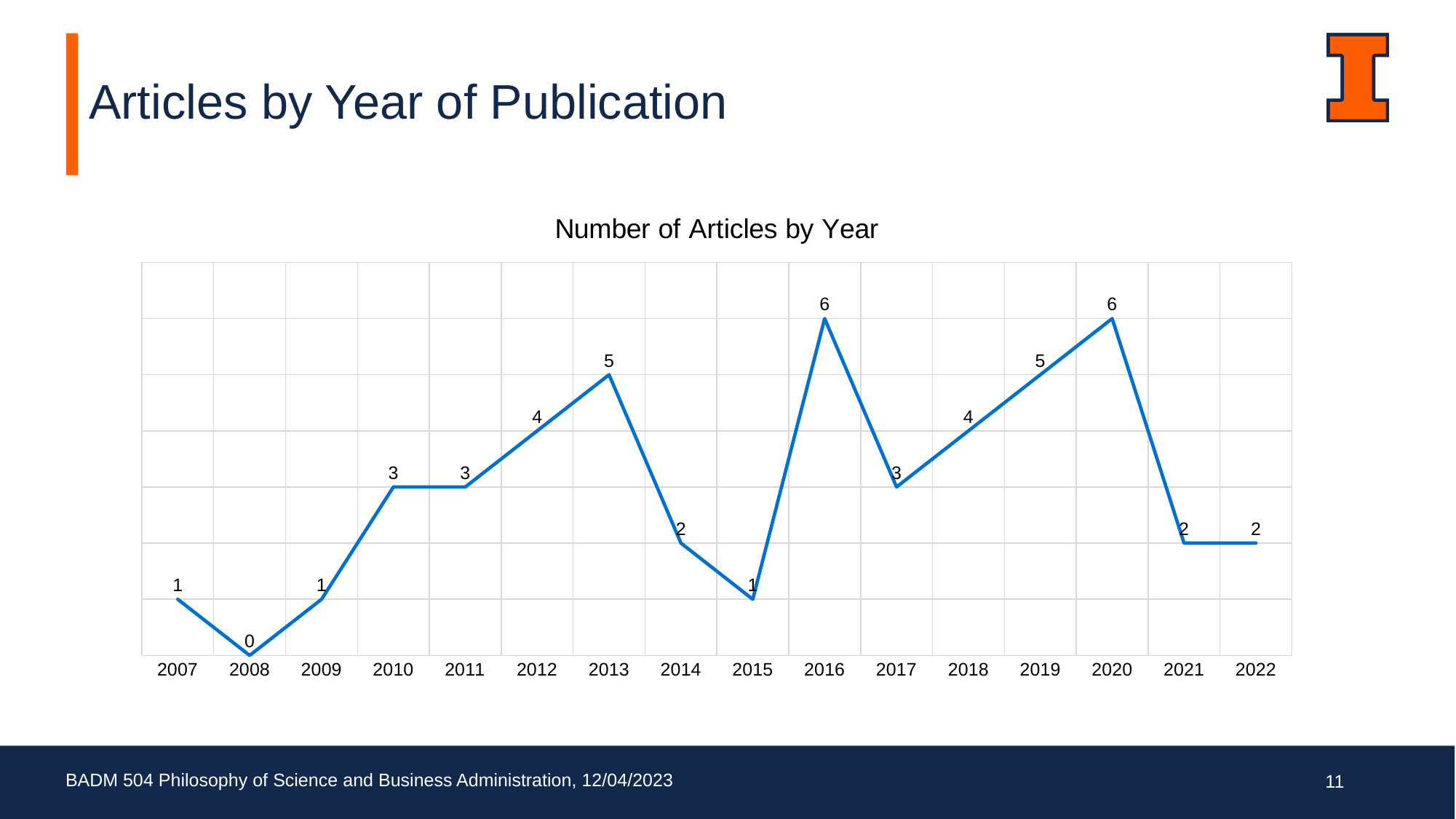

Articles by Year of Publication

### Chart: Number of Articles by Year

| Category |  |
|---|---|
| 2007 | 1.0 |
| 2008 | 0.0 |
| 2009 | 1.0 |
| 2010 | 3.0 |
| 2011 | 3.0 |
| 2012 | 4.0 |
| 2013 | 5.0 |
| 2014 | 2.0 |
| 2015 | 1.0 |
| 2016 | 6.0 |
| 2017 | 3.0 |
| 2018 | 4.0 |
| 2019 | 5.0 |
| 2020 | 6.0 |
| 2021 | 2.0 |
| 2022 | 2.0 |
BADM 504 Philosophy of Science and Business Administration, 12/04/2023
11